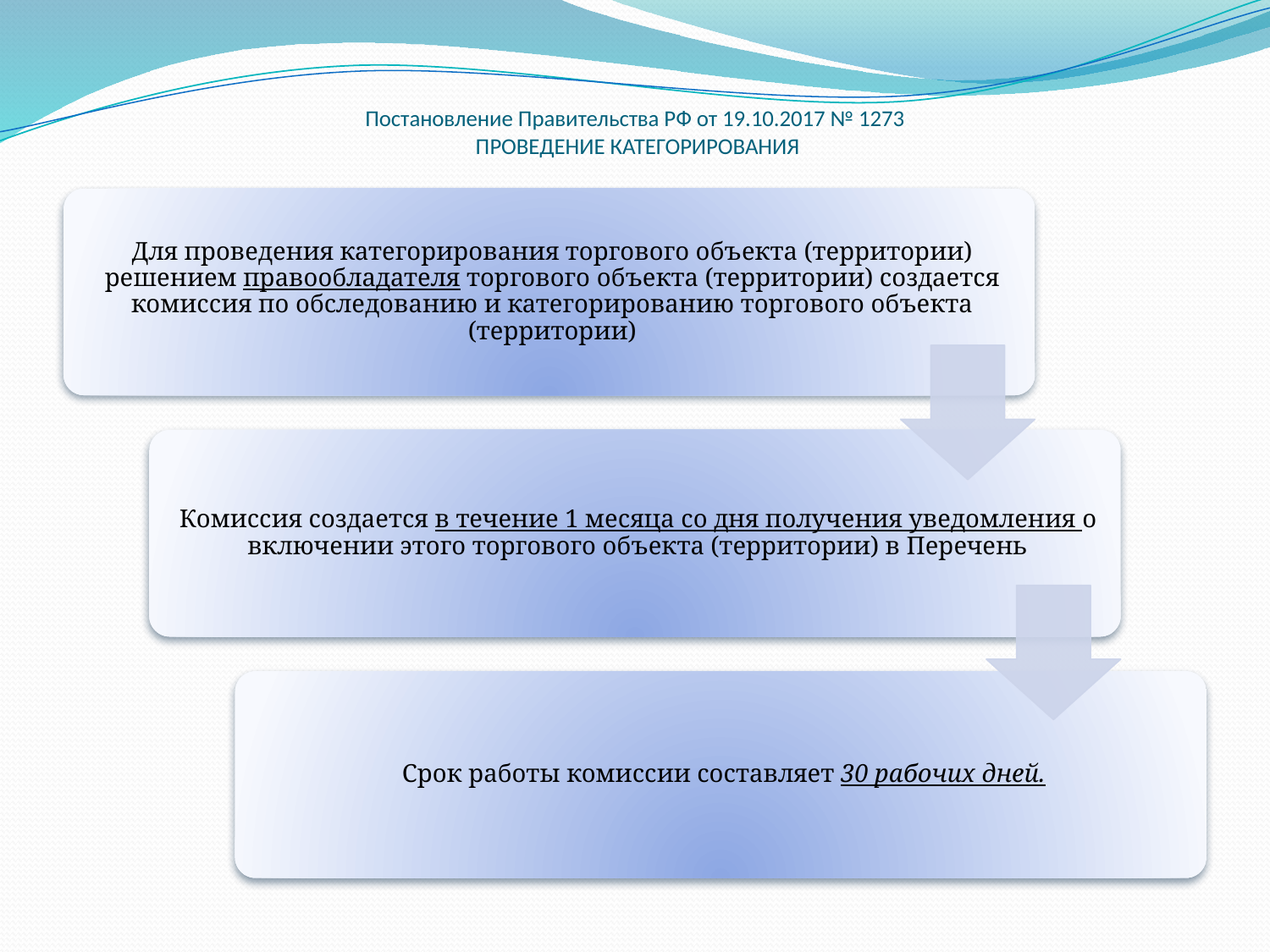

# Постановление Правительства РФ от 19.10.2017 № 1273 ПРОВЕДЕНИЕ КАТЕГОРИРОВАНИЯ
Для проведения категорирования торгового объекта (территории) решением правообладателя торгового объекта (территории) создается комиссия по обследованию и категорированию торгового объекта (территории)
Комиссия создается в течение 1 месяца со дня получения уведомления о включении этого торгового объекта (территории) в Перечень
Срок работы комиссии составляет 30 рабочих дней.